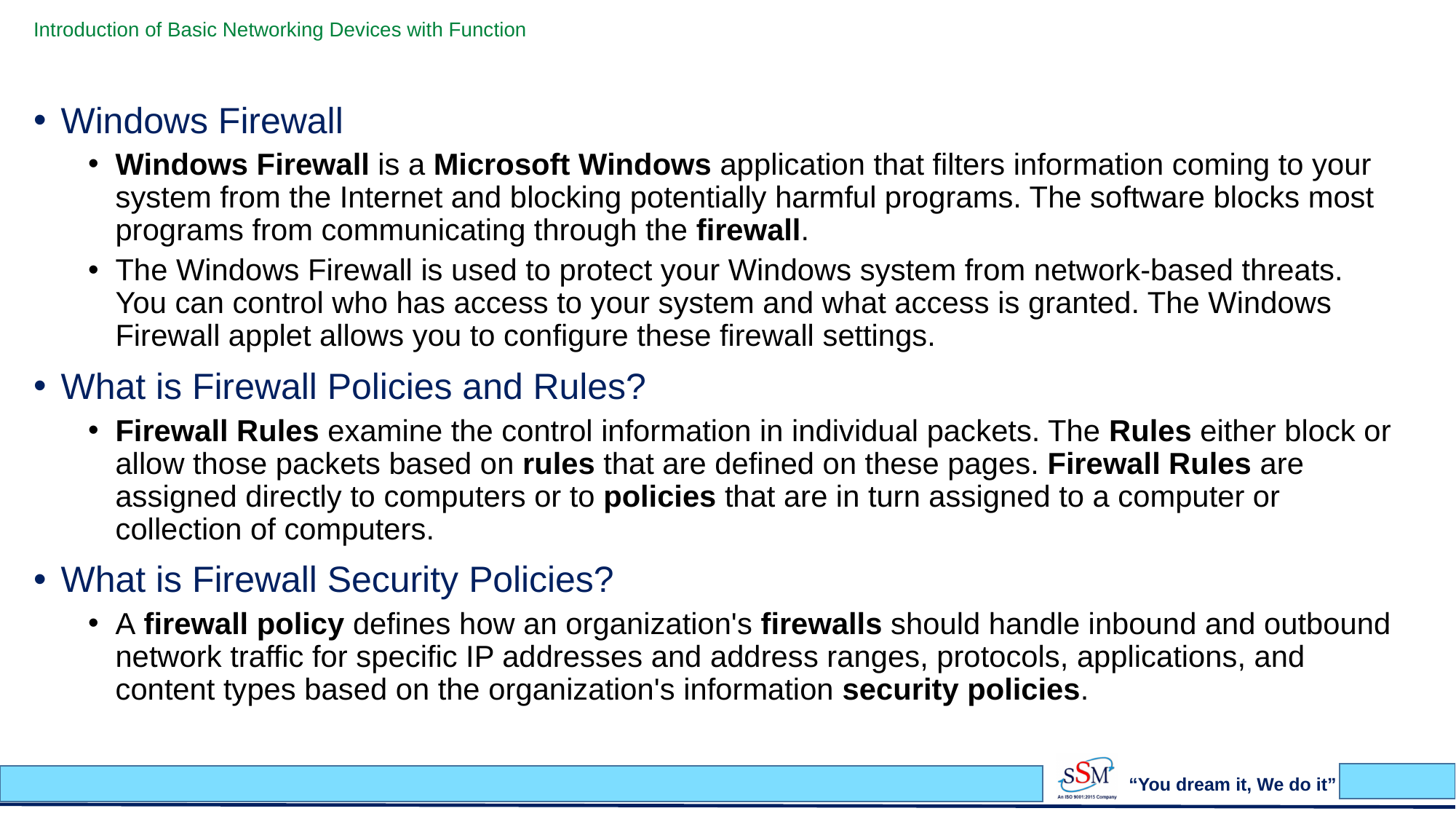

# Introduction of Basic Networking Devices with Function
Windows Firewall
Windows Firewall is a Microsoft Windows application that filters information coming to your system from the Internet and blocking potentially harmful programs. The software blocks most programs from communicating through the firewall.
The Windows Firewall is used to protect your Windows system from network-based threats. You can control who has access to your system and what access is granted. The Windows Firewall applet allows you to configure these firewall settings.
What is Firewall Policies and Rules?
Firewall Rules examine the control information in individual packets. The Rules either block or allow those packets based on rules that are defined on these pages. Firewall Rules are assigned directly to computers or to policies that are in turn assigned to a computer or collection of computers.
What is Firewall Security Policies?
A firewall policy defines how an organization's firewalls should handle inbound and outbound network traffic for specific IP addresses and address ranges, protocols, applications, and content types based on the organization's information security policies.